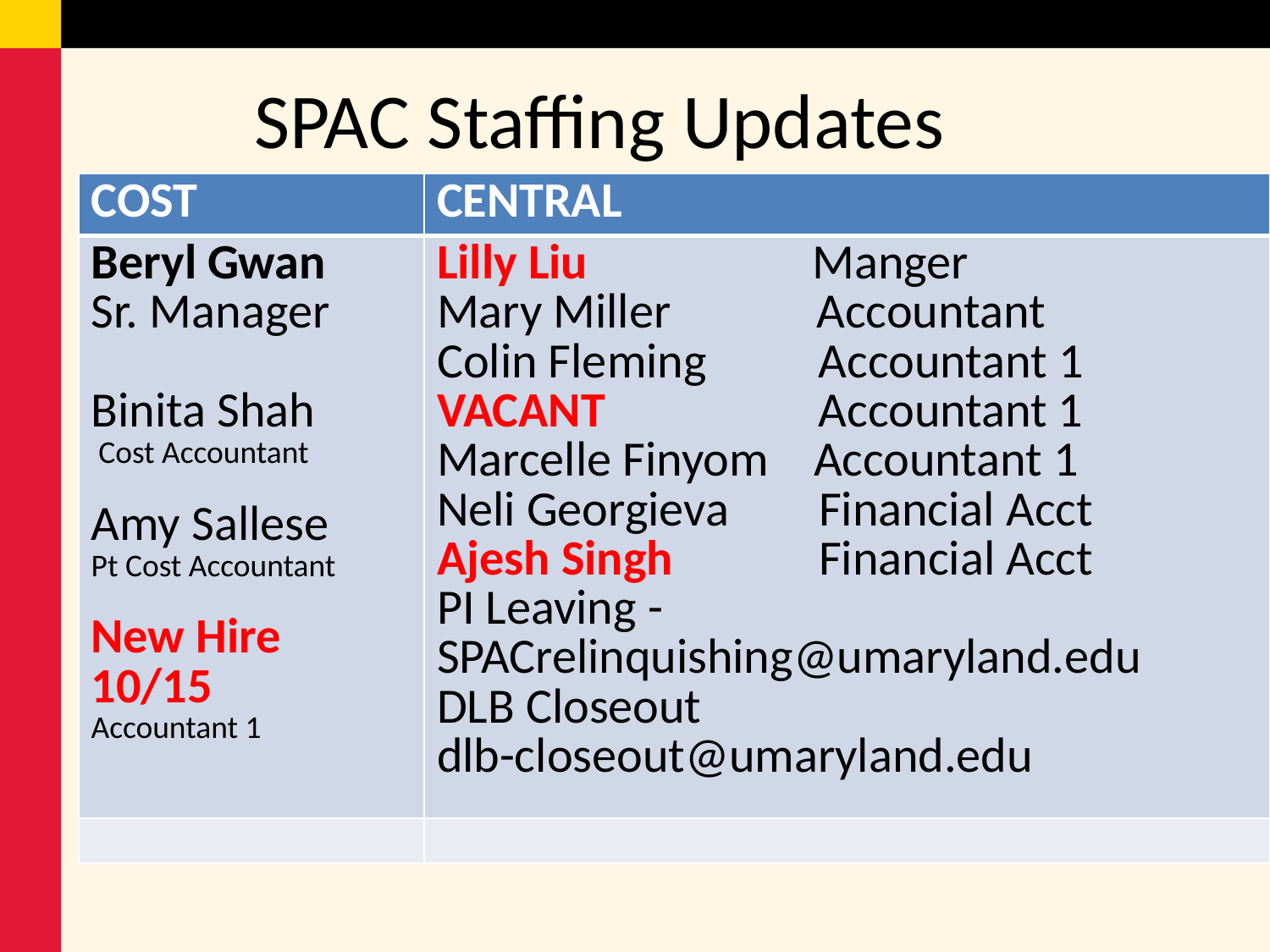

# SPAC Staffing Updates
| COST | CENTRAL |
| --- | --- |
| Beryl Gwan Sr. Manager Binita Shah Cost Accountant Amy Sallese Pt Cost Accountant New Hire 10/15 Accountant 1 | Lilly Liu Manger Mary Miller Accountant Colin Fleming Accountant 1 VACANT Accountant 1 Marcelle Finyom Accountant 1 Neli Georgieva Financial Acct Ajesh Singh Financial Acct PI Leaving - SPACrelinquishing@umaryland.edu DLB Closeout dlb-closeout@umaryland.edu |
|  |  |